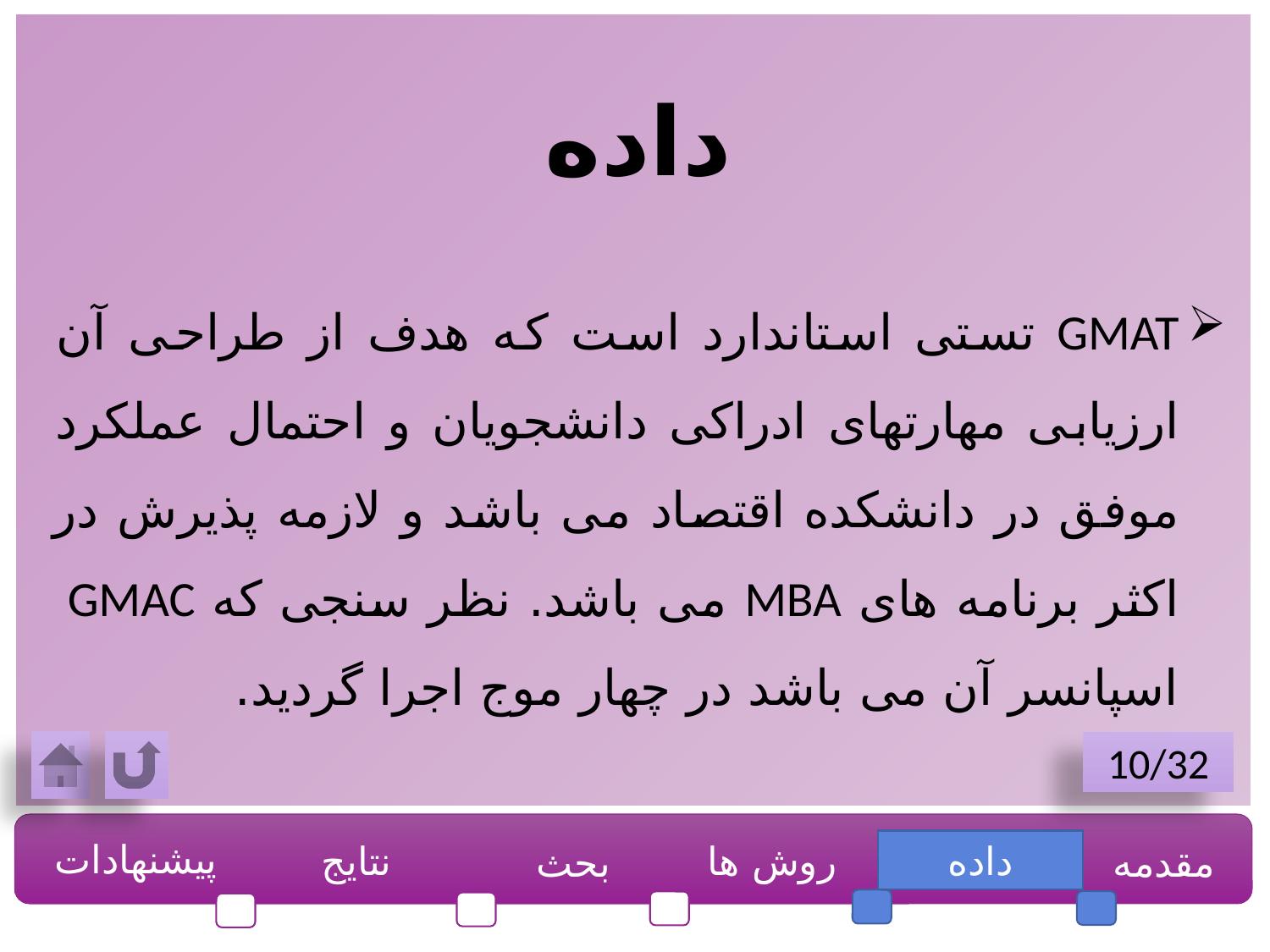

داده

GMAT تستی استاندارد است که هدف از طراحی آن ارزیابی مهارتهای ادراکی دانشجویان و احتمال عملکرد موفق در دانشکده اقتصاد می باشد و لازمه پذیرش در اکثر برنامه های MBA می باشد. نظر سنجی که GMAC  اسپانسر آن می باشد در چهار موج اجرا گردید.

10/32

پیشنهادات
نتایج
روش ها
داده
مقدمه
بحث